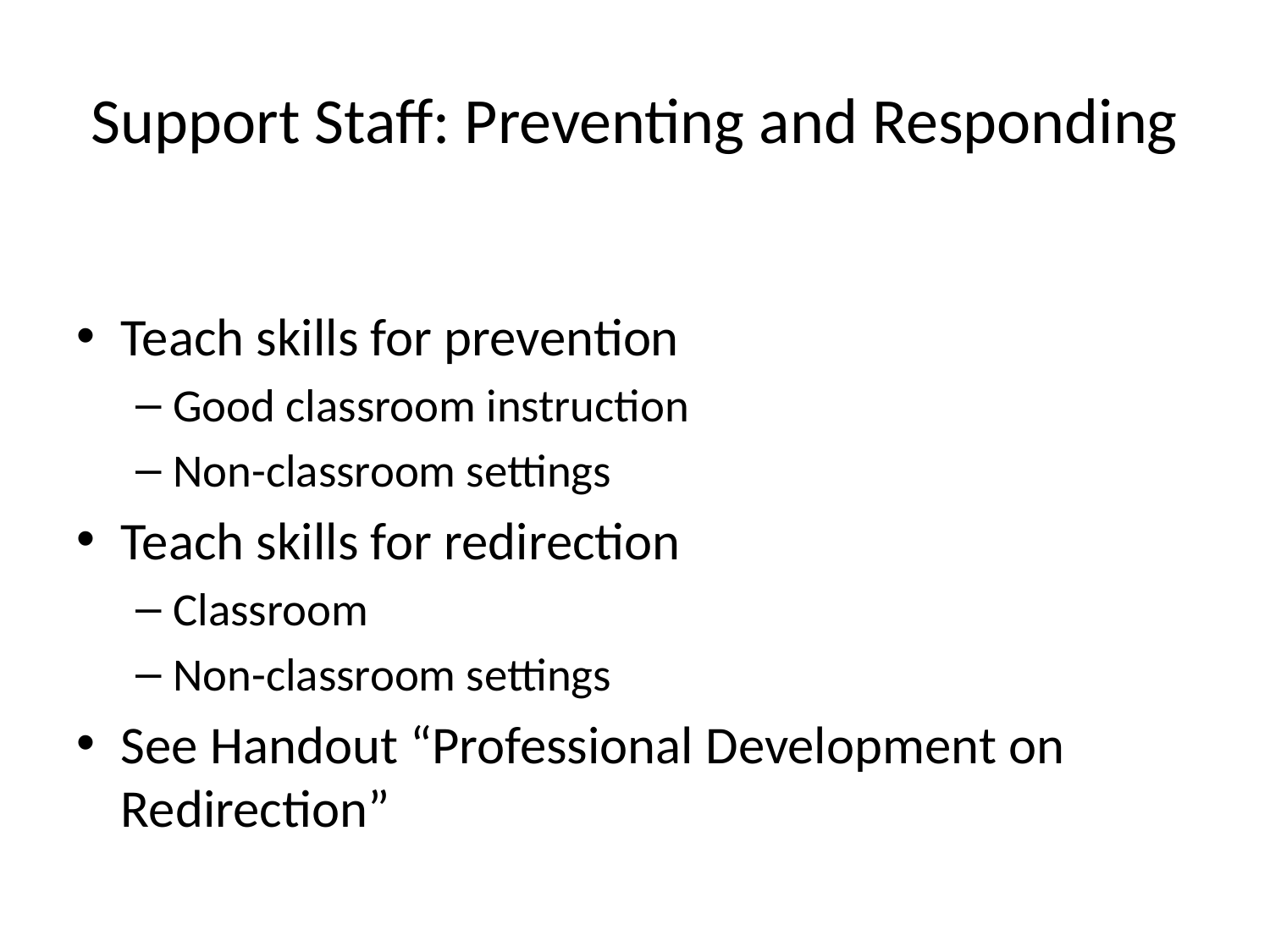

# Support Staff: Preventing and Responding

Teach skills for prevention
Good classroom instruction
Non-classroom settings
Teach skills for redirection
Classroom
Non-classroom settings
See Handout “Professional Development on Redirection”